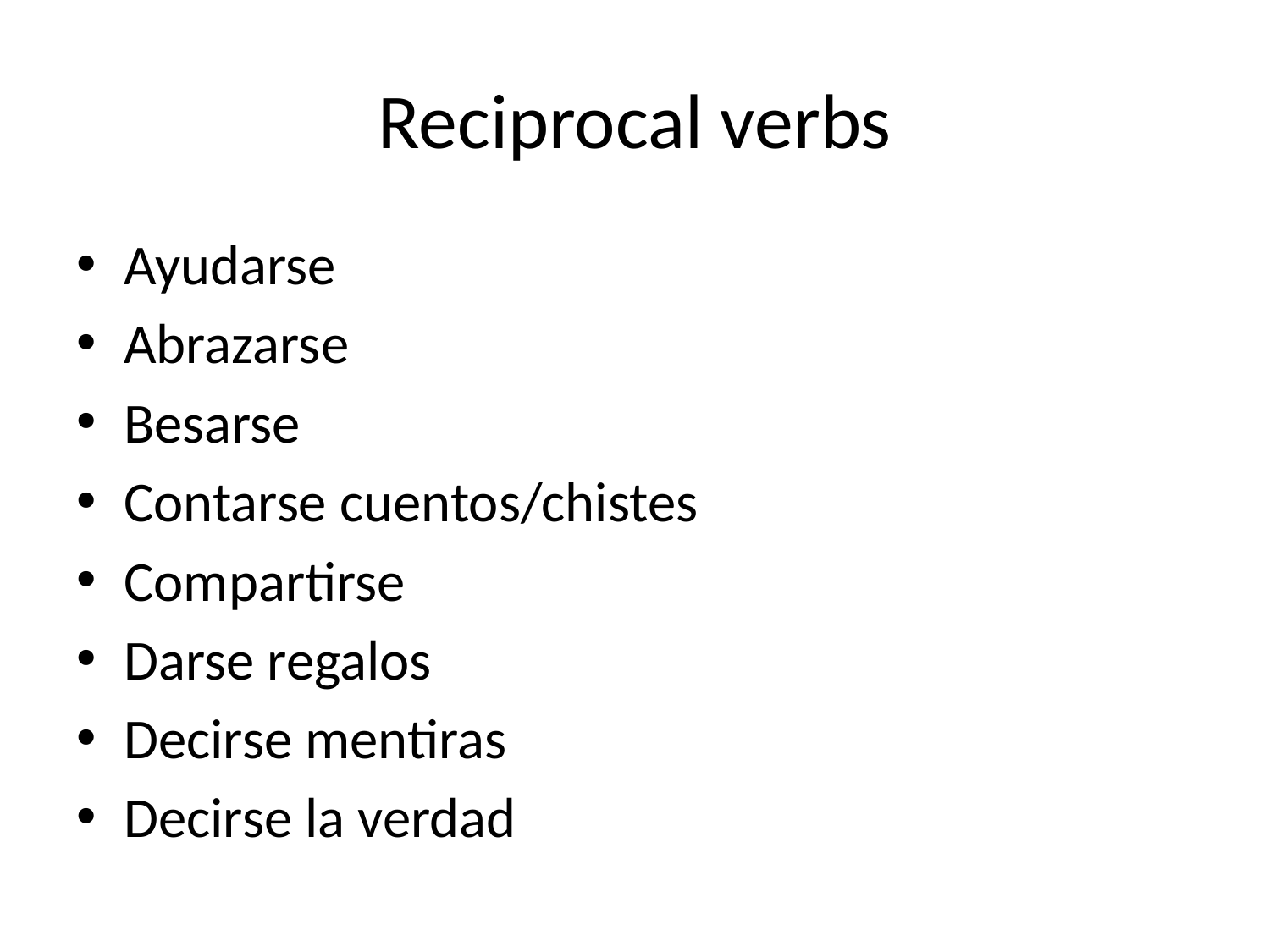

# Reciprocal verbs
Ayudarse
Abrazarse
Besarse
Contarse cuentos/chistes
Compartirse
Darse regalos
Decirse mentiras
Decirse la verdad